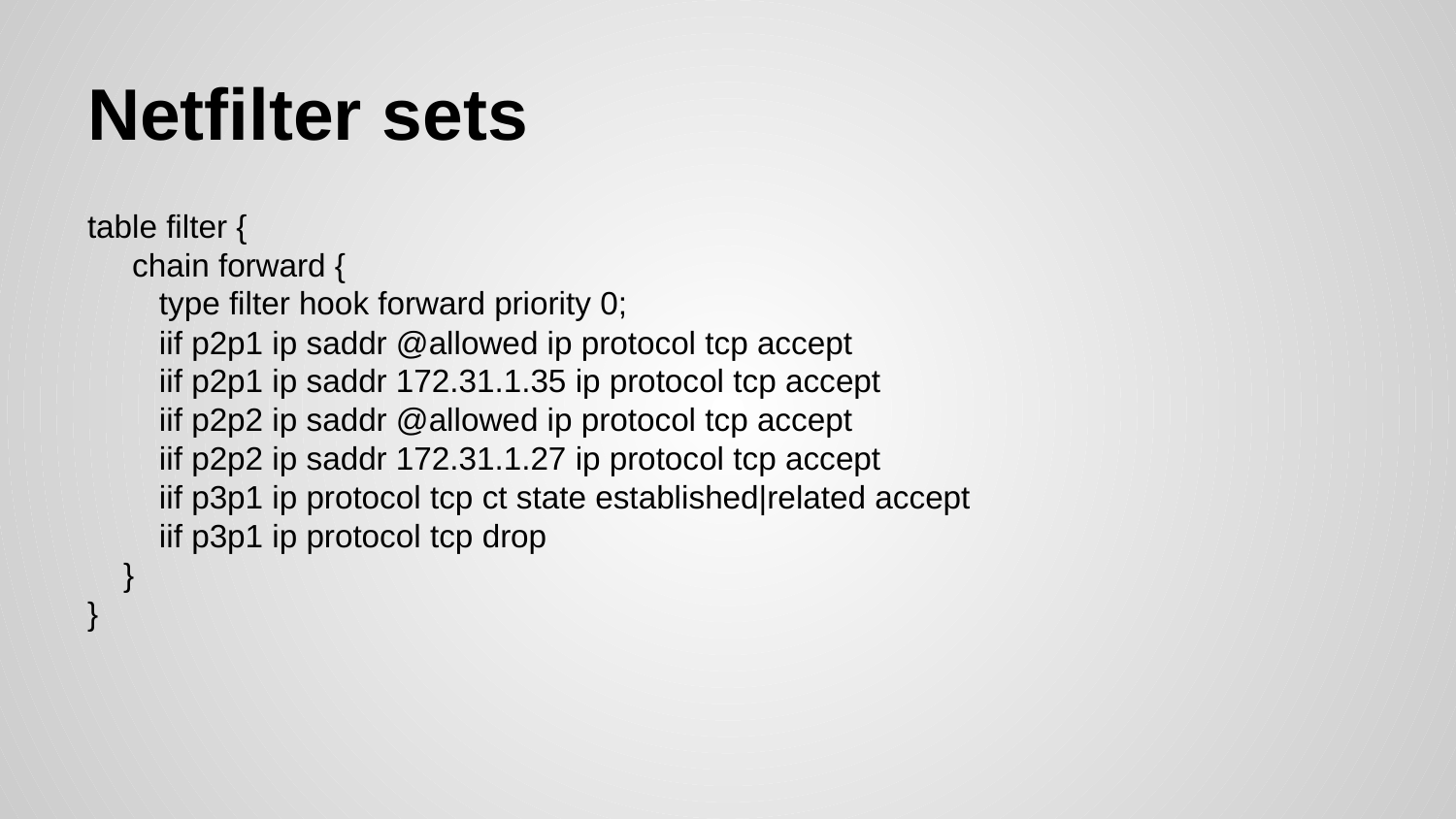

# Netfilter sets
table filter {
     chain forward {
        type filter hook forward priority 0;
        iif p2p1 ip saddr @allowed ip protocol tcp accept
        iif p2p1 ip saddr 172.31.1.35 ip protocol tcp accept
        iif p2p2 ip saddr @allowed ip protocol tcp accept
        iif p2p2 ip saddr 172.31.1.27 ip protocol tcp accept
        iif p3p1 ip protocol tcp ct state established|related accept
        iif p3p1 ip protocol tcp drop
    }
}